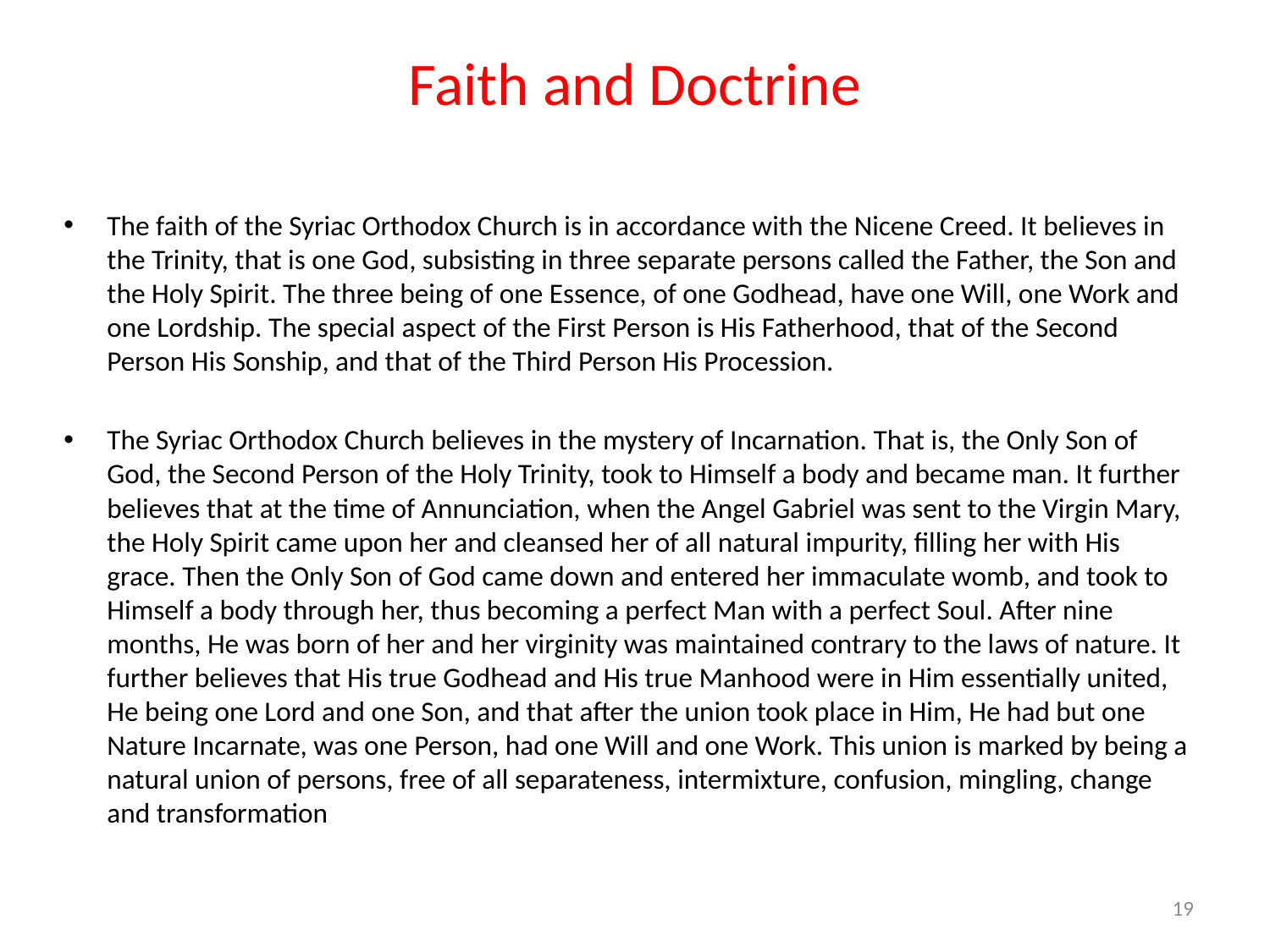

# Faith and Doctrine

The faith of the Syriac Orthodox Church is in accordance with the Nicene Creed. It believes in the Trinity, that is one God, subsisting in three separate persons called the Father, the Son and the Holy Spirit. The three being of one Essence, of one Godhead, have one Will, one Work and one Lordship. The special aspect of the First Person is His Fatherhood, that of the Second Person His Sonship, and that of the Third Person His Procession.

The Syriac Orthodox Church believes in the mystery of Incarnation. That is, the Only Son of God, the Second Person of the Holy Trinity, took to Himself a body and became man. It further believes that at the time of Annunciation, when the Angel Gabriel was sent to the Virgin Mary, the Holy Spirit came upon her and cleansed her of all natural impurity, filling her with His grace. Then the Only Son of God came down and entered her immaculate womb, and took to Himself a body through her, thus becoming a perfect Man with a perfect Soul. After nine months, He was born of her and her virginity was maintained contrary to the laws of nature. It further believes that His true Godhead and His true Manhood were in Him essentially united, He being one Lord and one Son, and that after the union took place in Him, He had but one Nature Incarnate, was one Person, had one Will and one Work. This union is marked by being a natural union of persons, free of all separateness, intermixture, confusion, mingling, change and transformation
19